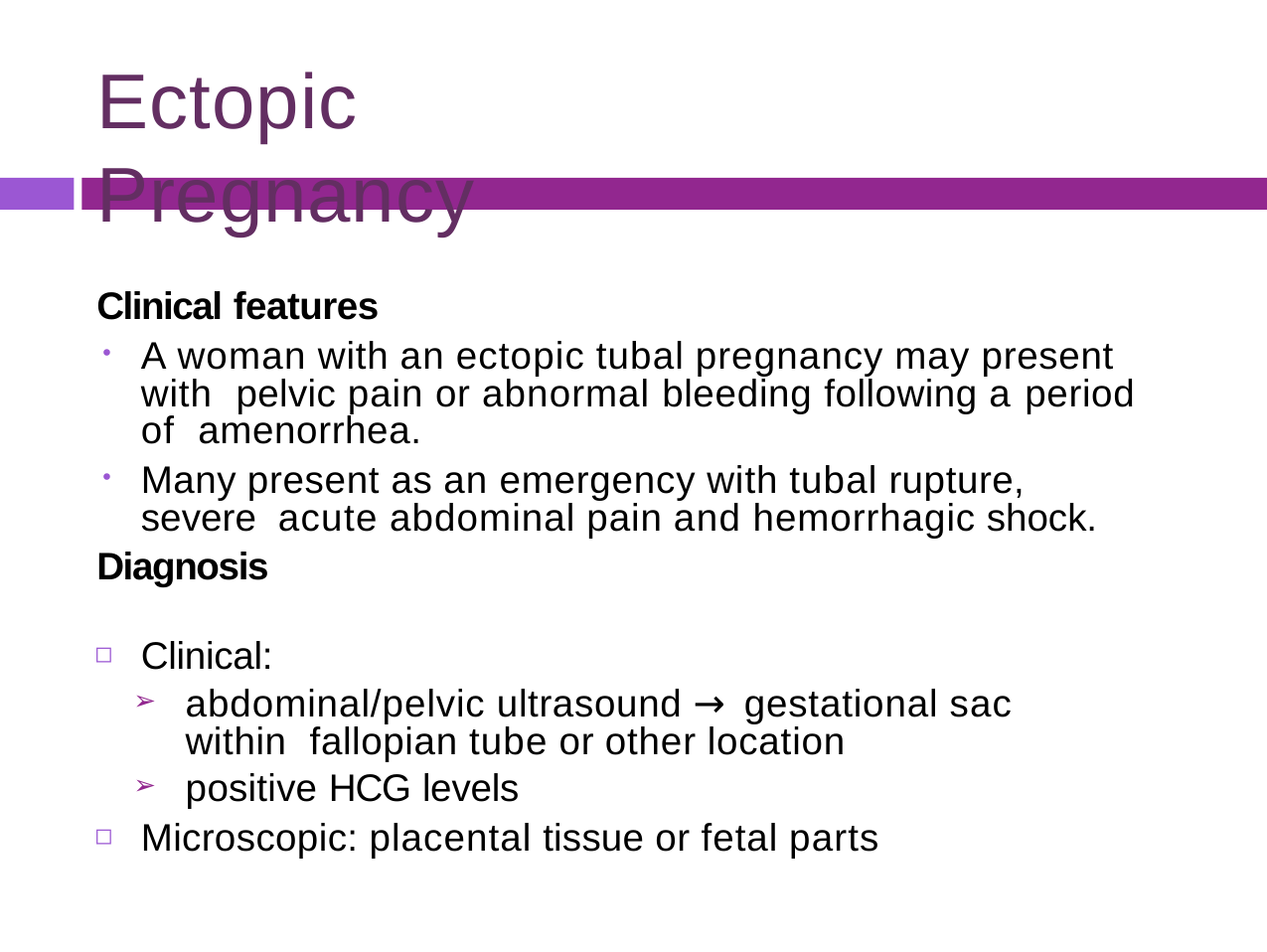

# Ectopic Pregnancy
Clinical features
A woman with an ectopic tubal pregnancy may present with  pelvic pain or abnormal bleeding following a period of  amenorrhea.
Many present as an emergency with tubal rupture, severe  acute abdominal pain and hemorrhagic shock.
Diagnosis

Clinical:
abdominal/pelvic ultrasound → gestational sac within  fallopian tube or other location
positive HCG levels
Microscopic: placental tissue or fetal parts